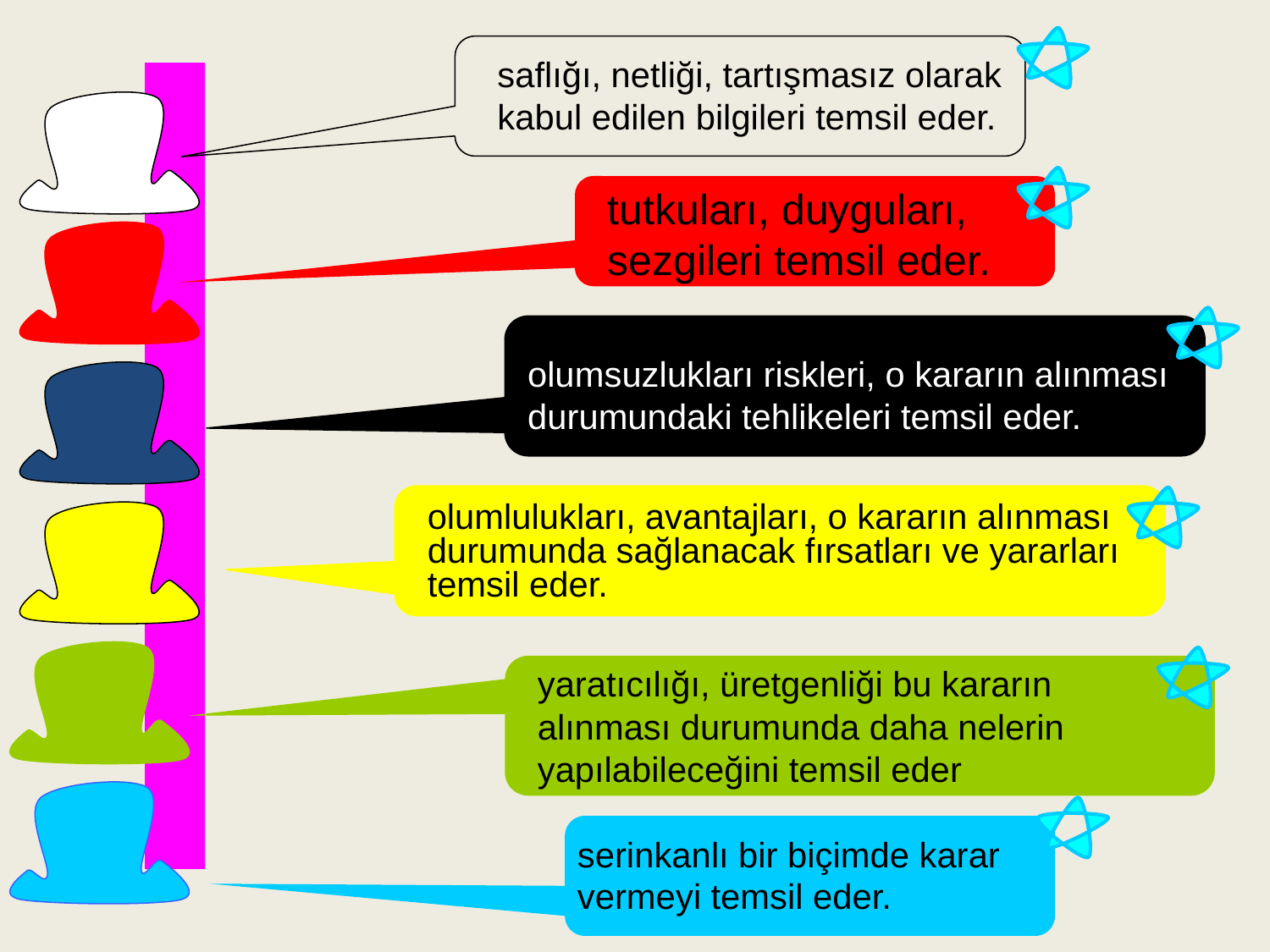

saflığı, netliği, tartışmasız olarak kabul edilen bilgileri temsil eder.

tutkuları, duyguları, sezgileri temsil eder.

olumsuzlukları riskleri, o kararın alınması durumundaki tehlikeleri temsil eder.

olumlulukları, avantajları, o kararın alınması durumunda sağlanacak fırsatları ve yararları temsil eder.

yaratıcılığı, üretgenliği bu kararın alınması durumunda daha nelerin yapılabileceğini temsil eder

serinkanlı bir biçimde karar vermeyi temsil eder.